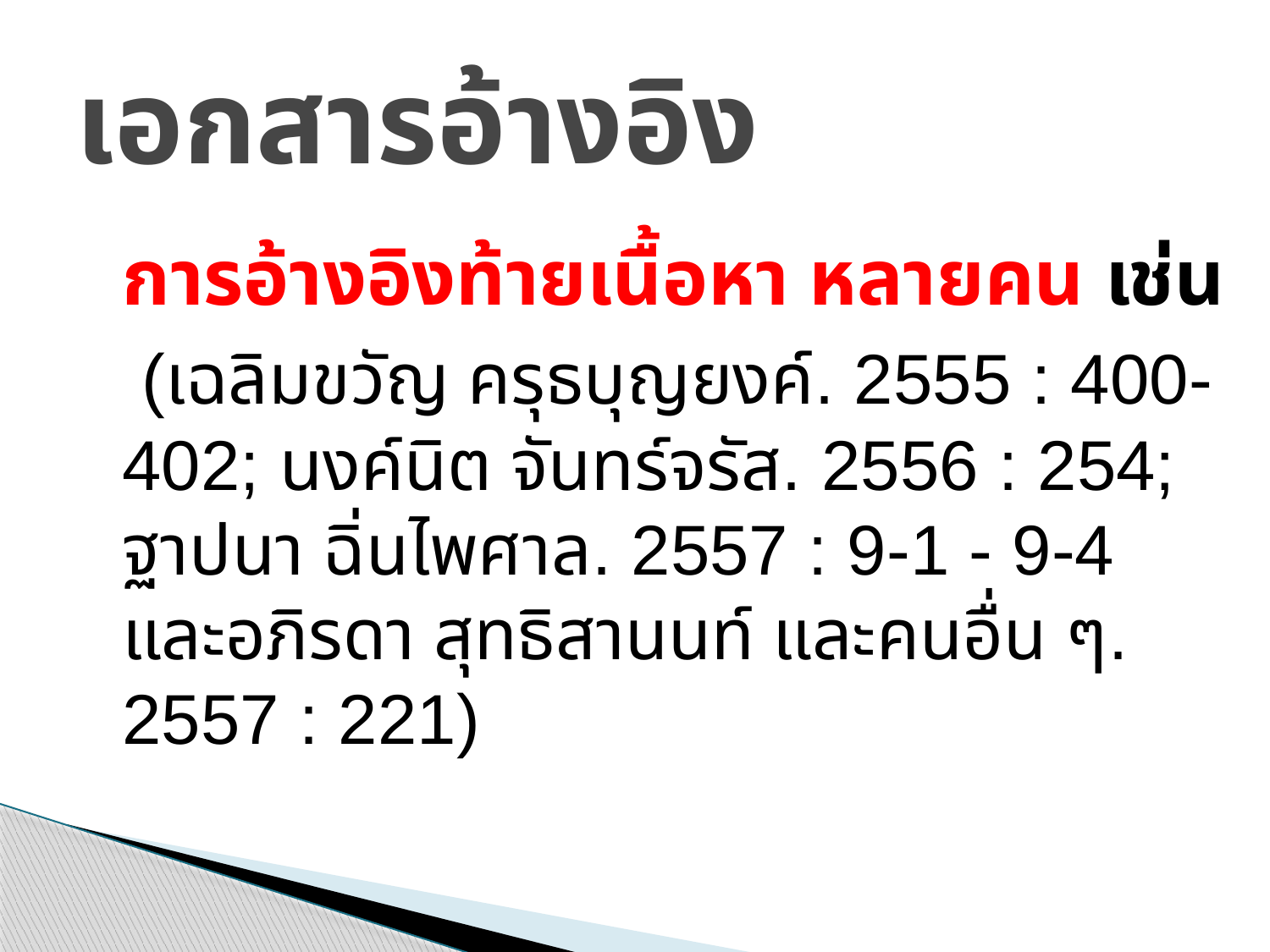

# เอกสารอ้างอิง
	การอ้างอิงท้ายเนื้อหา หลายคน เช่น
	 (เฉลิมขวัญ ครุธบุญยงค์. 2555 : 400-402; นงค์นิต จันทร์จรัส. 2556 : 254;  ฐาปนา ฉิ่นไพศาล. 2557 : 9-1 - 9-4 และอภิรดา สุทธิสานนท์ และคนอื่น ๆ. 2557 : 221)